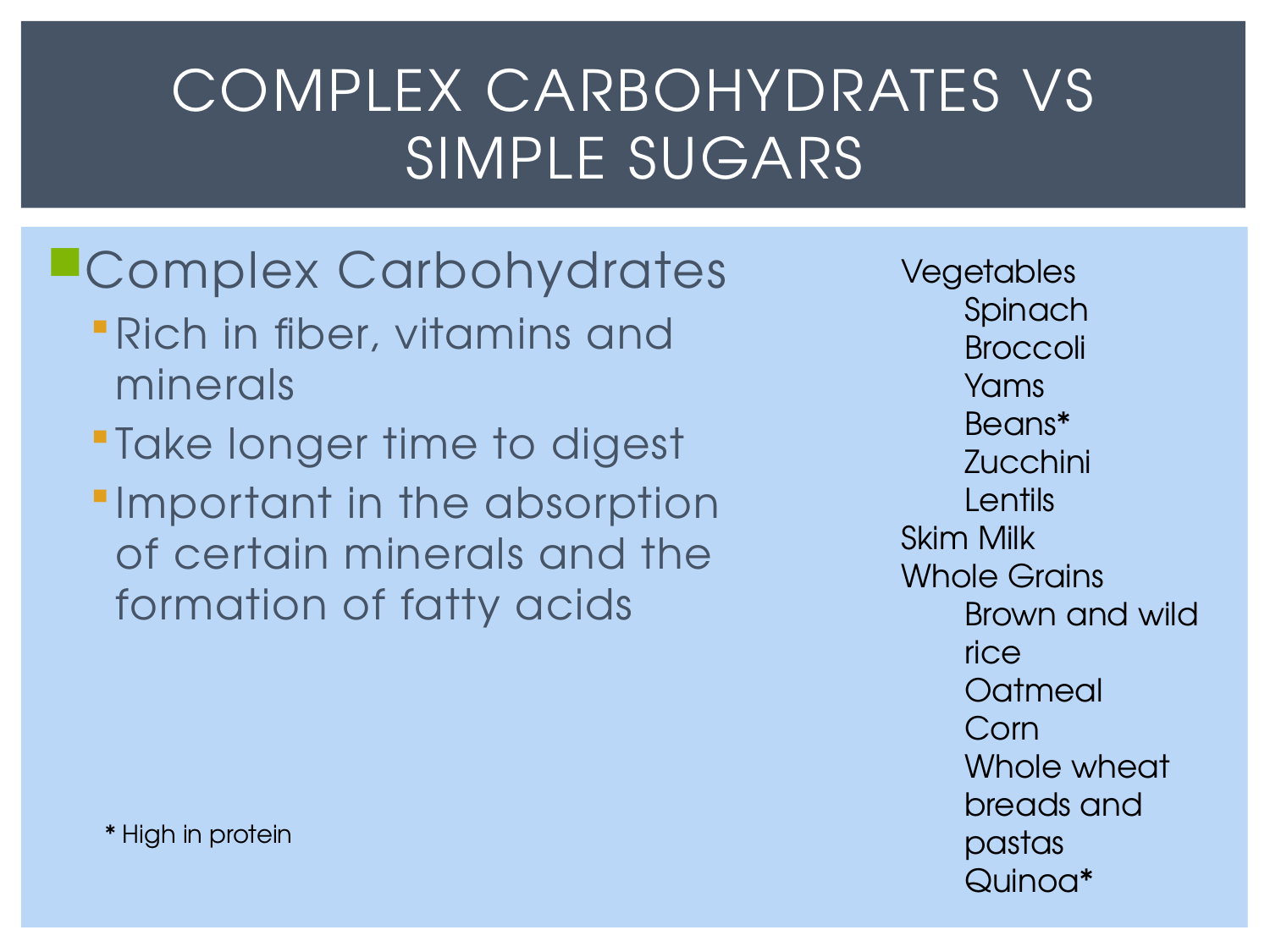

# Complex Carbohydrates vs Simple Sugars
Complex Carbohydrates
Rich in fiber, vitamins and minerals
Take longer time to digest
Important in the absorption of certain minerals and the formation of fatty acids
Vegetables
Spinach
Broccoli
Yams
Beans*
Zucchini
Lentils
Skim Milk
Whole Grains
Brown and wild rice
Oatmeal
Corn
Whole wheat breads and pastas
Quinoa*

* High in protein